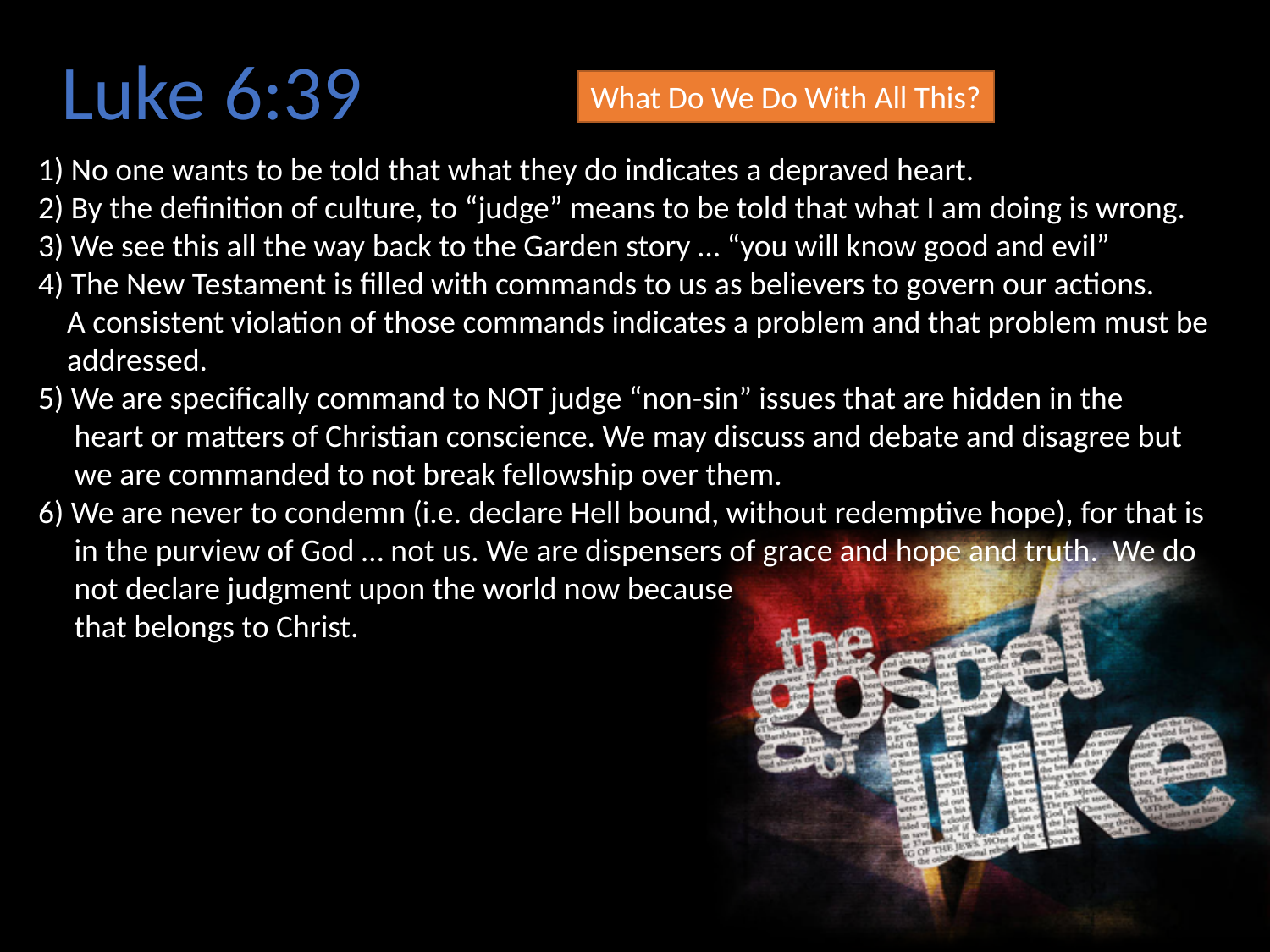

Luke 6:39
What Do We Do With All This?
1) No one wants to be told that what they do indicates a depraved heart.
2) By the definition of culture, to “judge” means to be told that what I am doing is wrong.
3) We see this all the way back to the Garden story … “you will know good and evil”
4) The New Testament is filled with commands to us as believers to govern our actions.
    A consistent violation of those commands indicates a problem and that problem must be
    addressed.
5) We are specifically command to NOT judge “non-sin” issues that are hidden in the
     heart or matters of Christian conscience. We may discuss and debate and disagree but
     we are commanded to not break fellowship over them.
6) We are never to condemn (i.e. declare Hell bound, without redemptive hope), for that is
     in the purview of God … not us. We are dispensers of grace and hope and truth.  We do
     not declare judgment upon the world now because
     that belongs to Christ.